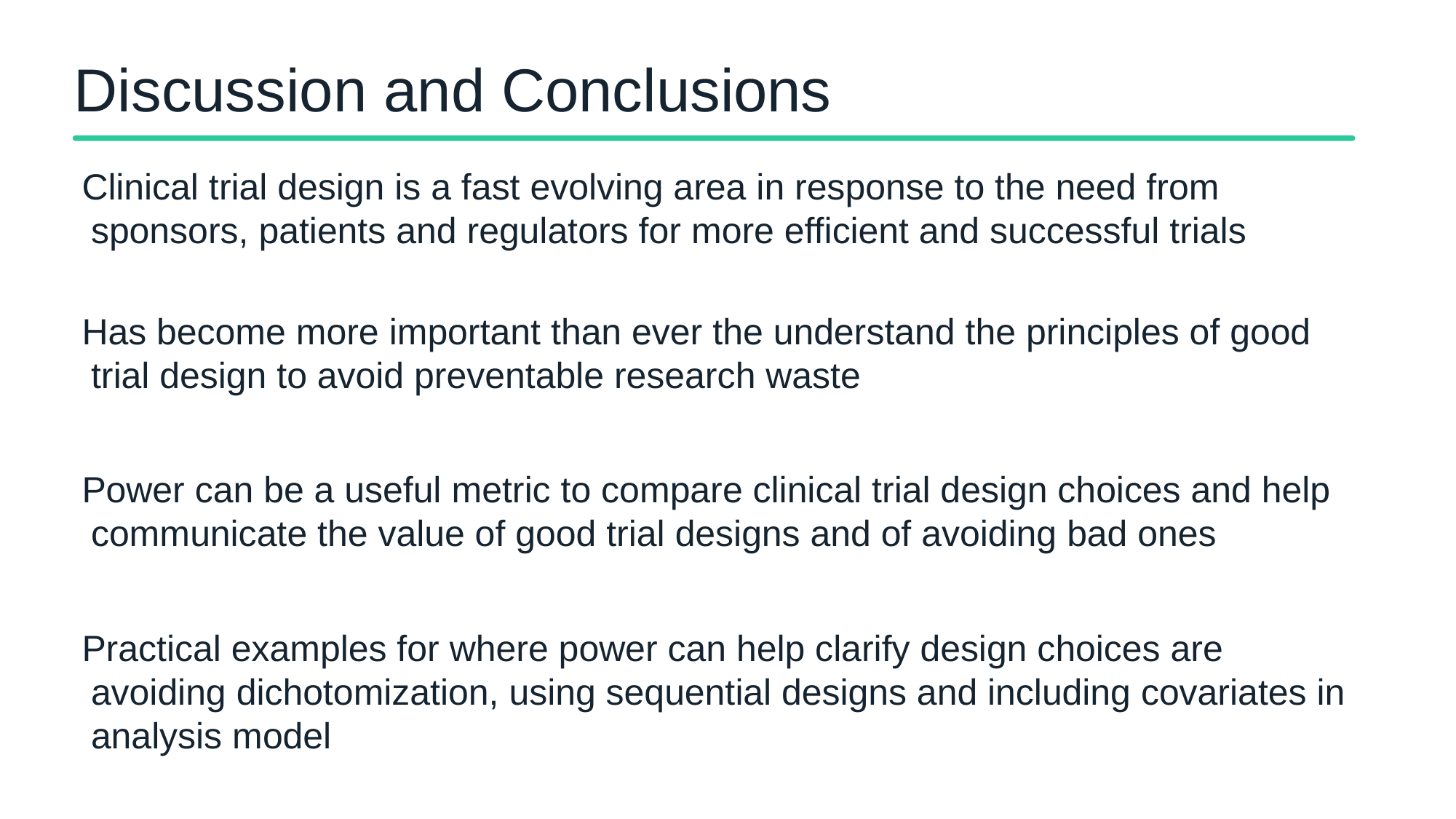

# Discussion and Conclusions
Clinical trial design is a fast evolving area in response to the need from sponsors, patients and regulators for more efficient and successful trials

Has become more important than ever the understand the principles of good trial design to avoid preventable research waste

Power can be a useful metric to compare clinical trial design choices and help communicate the value of good trial designs and of avoiding bad ones

Practical examples for where power can help clarify design choices are avoiding dichotomization, using sequential designs and including covariates in analysis model